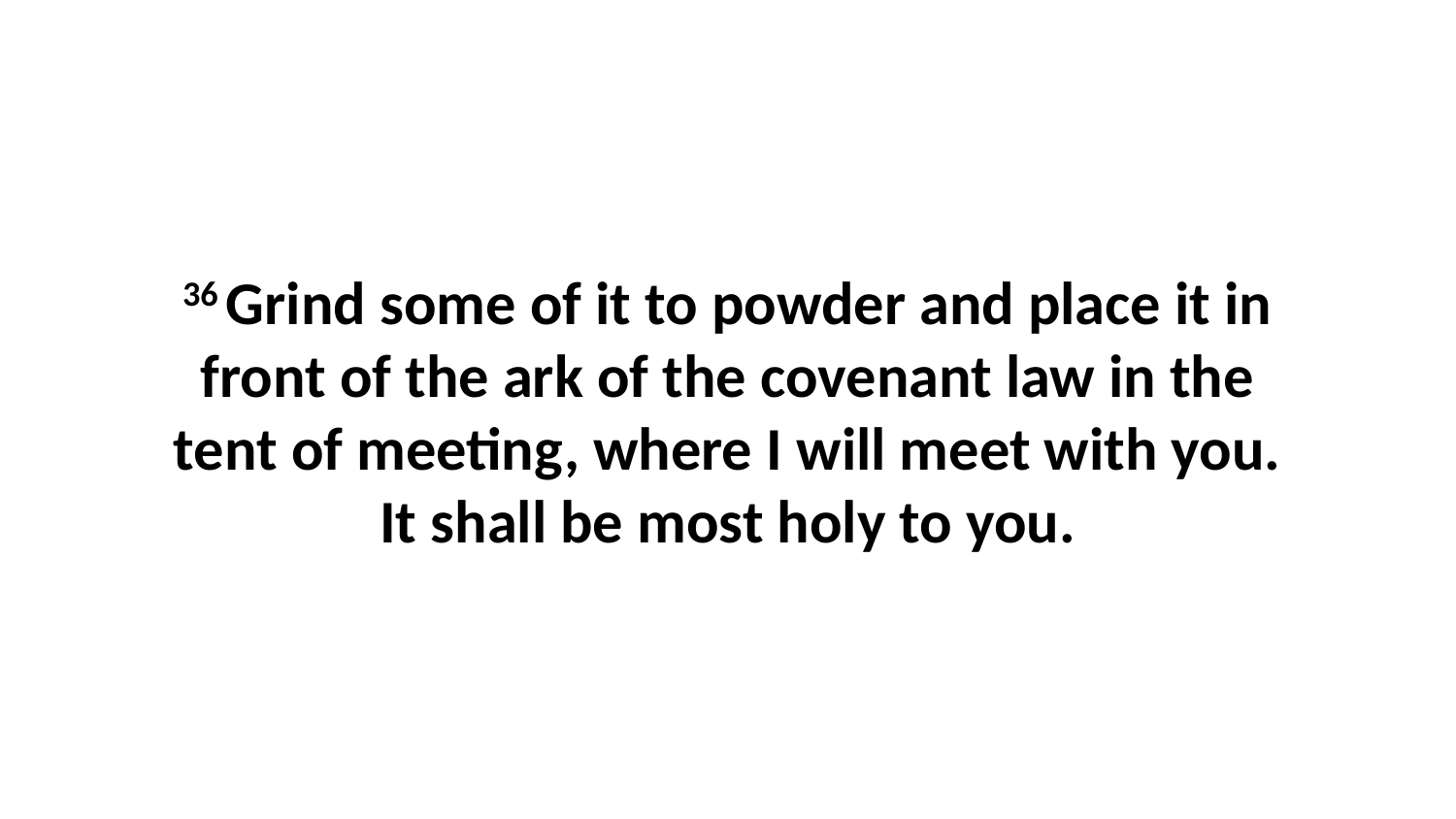

36 Grind some of it to powder and place it in front of the ark of the covenant law in the tent of meeting, where I will meet with you. It shall be most holy to you.